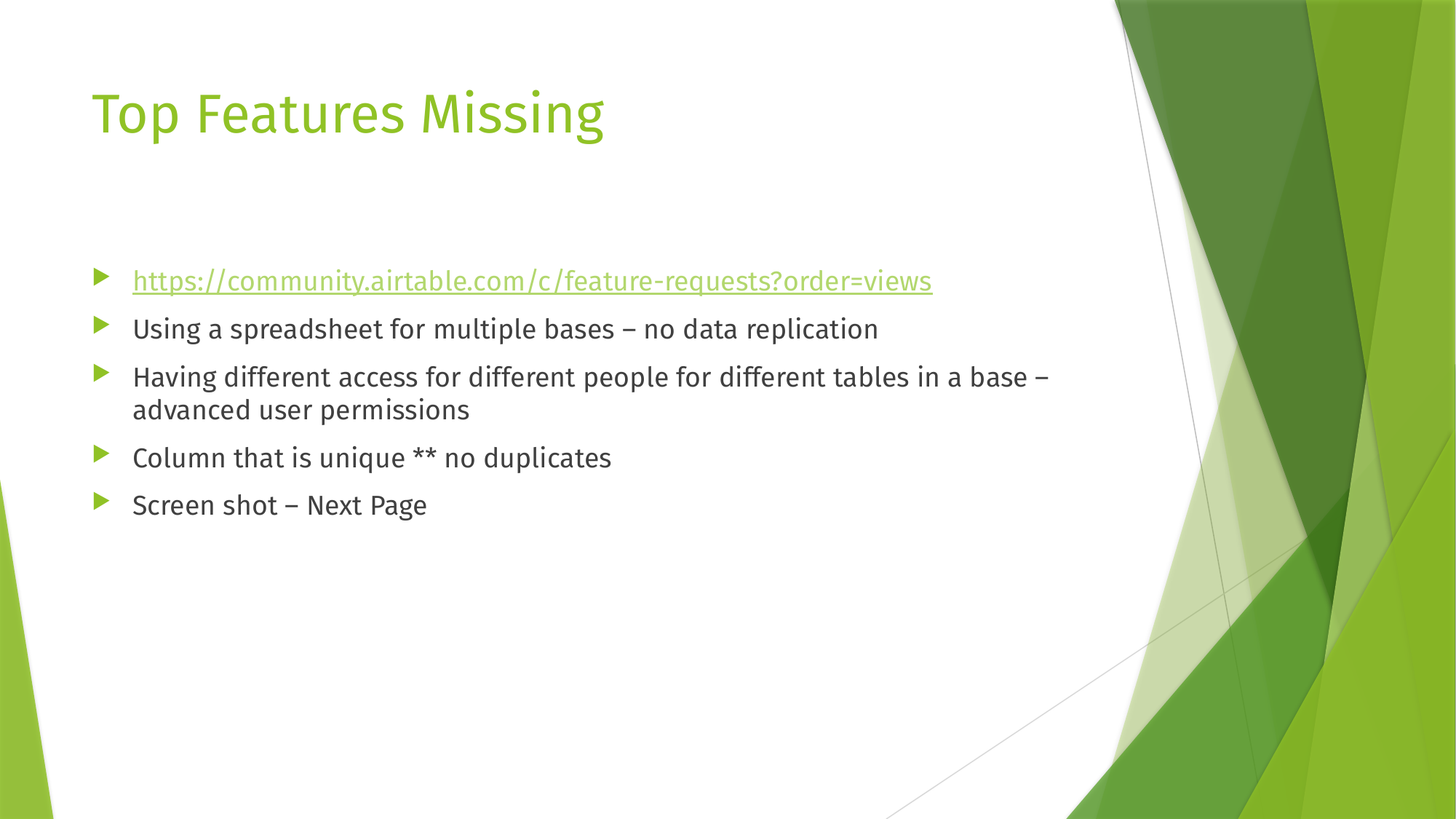

# Top Features Missing
https://community.airtable.com/c/feature-requests?order=views
Using a spreadsheet for multiple bases – no data replication
Having different access for different people for different tables in a base – advanced user permissions
Column that is unique ** no duplicates
Screen shot – Next Page